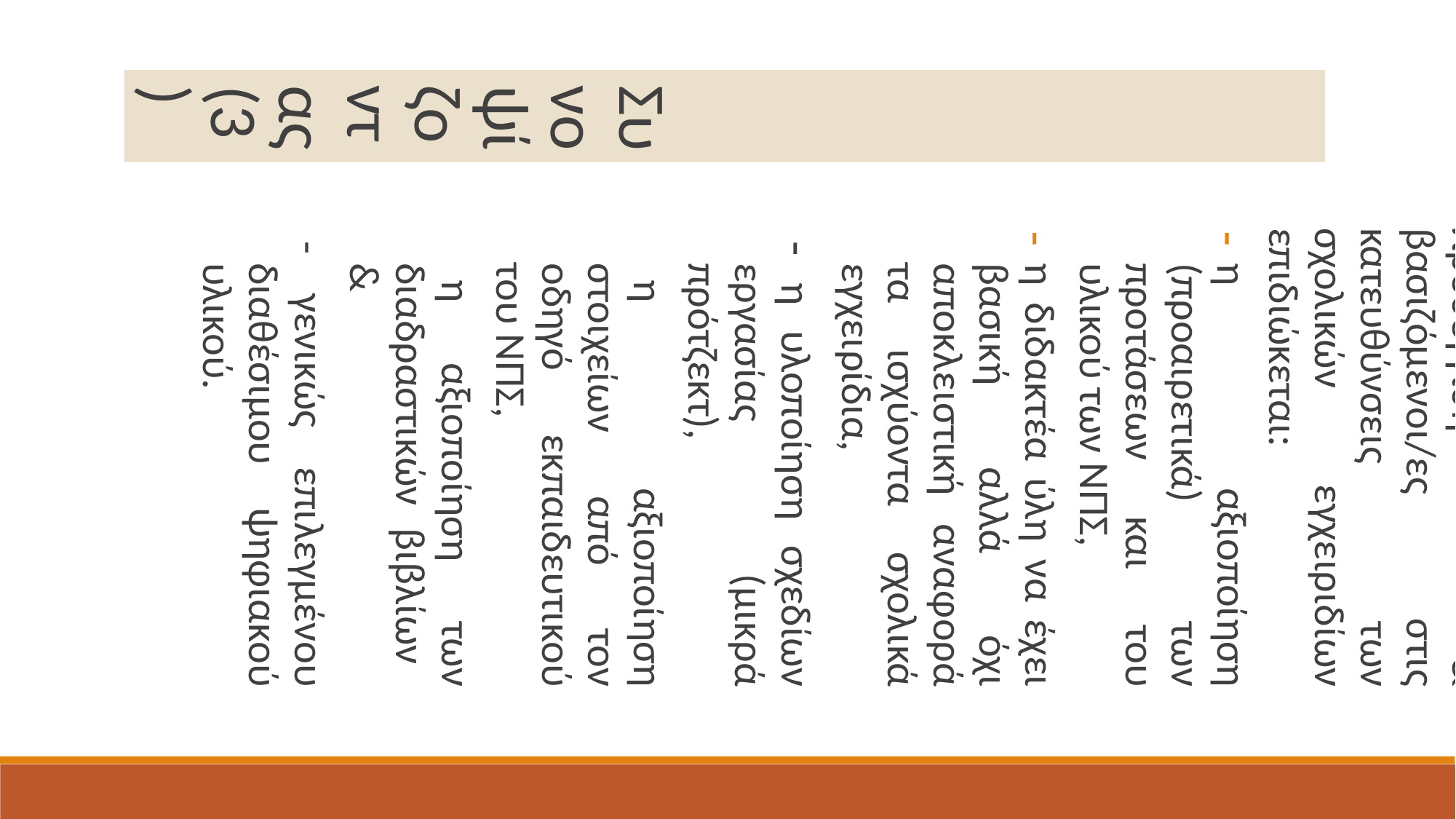

Συνοψίζοντας (3)
  Ως προς την μεθοδολογική προσέγγιση & βασιζόμενοι/ες στις κατευθύνσεις των σχολικών εγχειριδίων επιδιώκεται:
η αξιοποίηση (προαιρετικά) των προτάσεων και του υλικού των NΠΣ,
η διδακτέα ύλη να έχει βασική αλλά όχι αποκλειστική αναφορά τα ισχύοντα σχολικά εγχειρίδια,
- η υλοποίηση σχεδίων εργασίας (μικρά πρότζεκτ),
η αξιοποίηση στοιχείων από τον οδηγό εκπαιδευτικού του ΝΠΣ,
η αξιοποίηση των διαδραστικών βιβλίων  &
- γενικώς επιλεγμένου διαθέσιμου ψηφιακού υλικού.